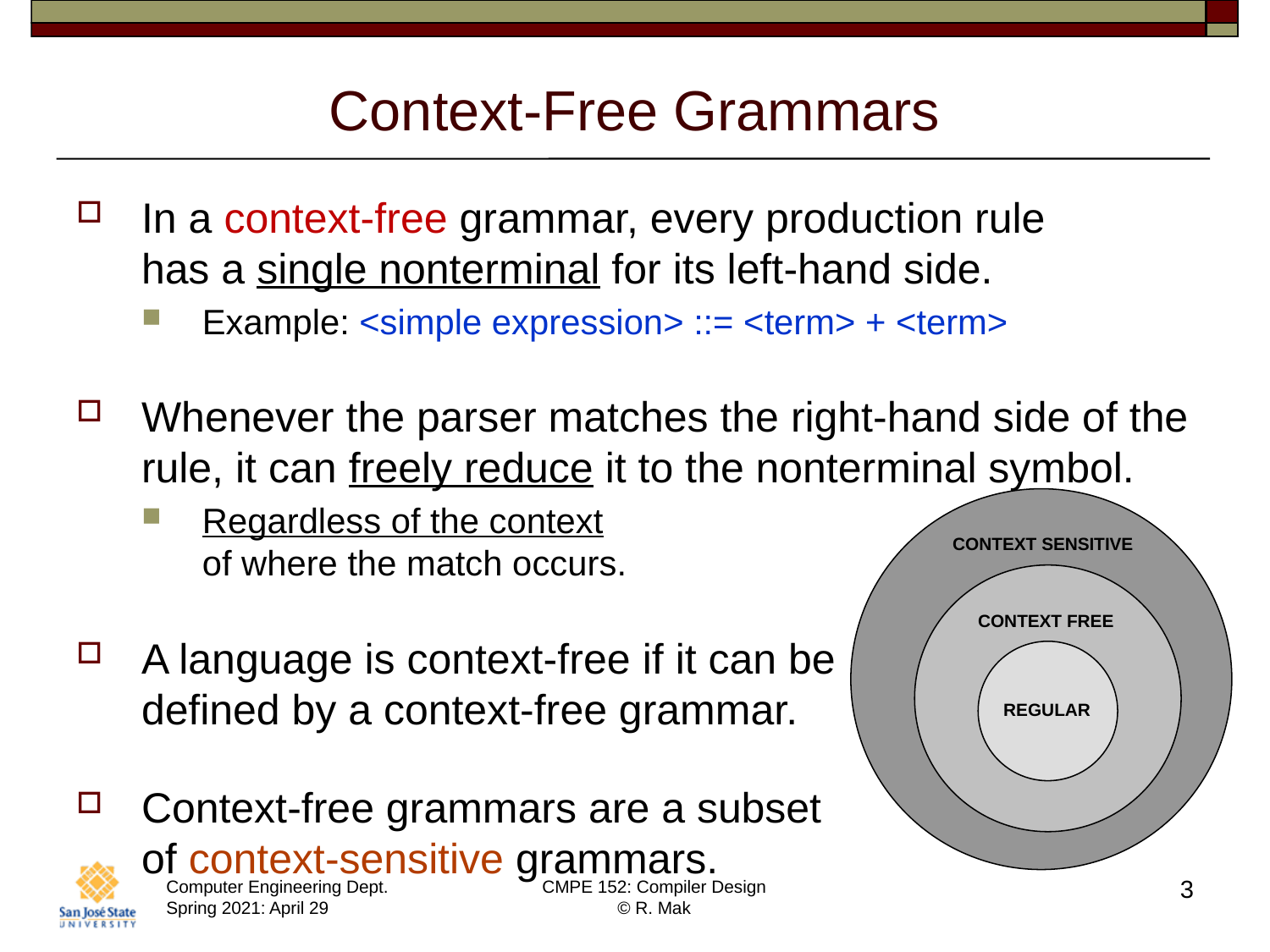

# Context-Free Grammars
In a context-free grammar, every production rule
has a single nonterminal for its left-hand side.
Example: <simple expression> ::= <term> + <term>

Whenever the parser matches the right-hand side of the rule, it can freely reduce it to the nonterminal symbol.
Regardless of the context
of where the match occurs.

A language is context-free if it can be
defined by a context-free grammar.

Context-free grammars are a subset
of context-sensitive grammars.

CONTEXT SENSITIVE

CONTEXT FREE

REGULAR
3